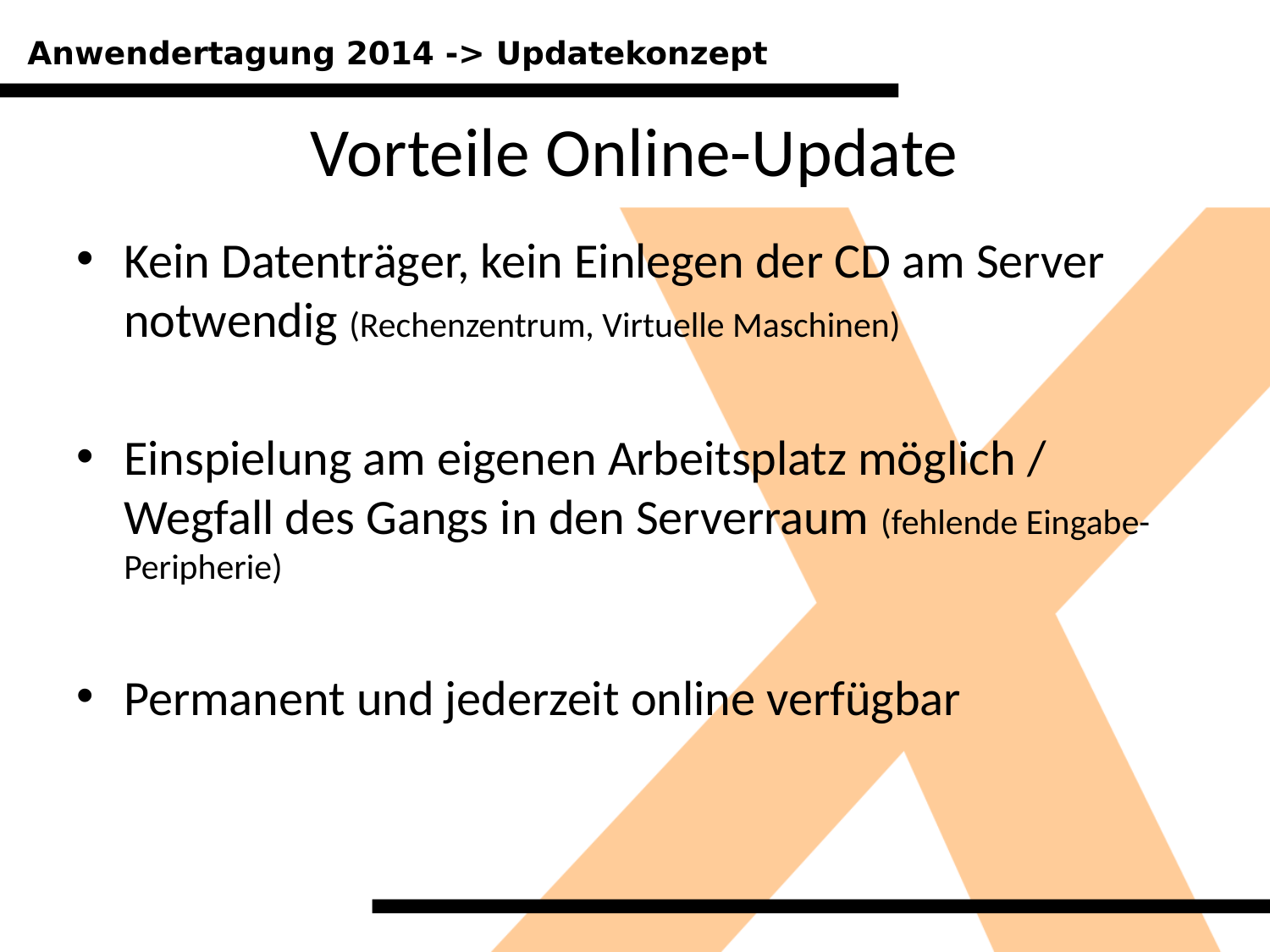

Anwendertagung 2014 -> Updatekonzept
# Vorteile Online-Update

Kein Datenträger, kein Einlegen der CD am Server notwendig (Rechenzentrum, Virtuelle Maschinen)

Einspielung am eigenen Arbeitsplatz möglich / Wegfall des Gangs in den Serverraum (fehlende Eingabe-Peripherie)

Permanent und jederzeit online verfügbar